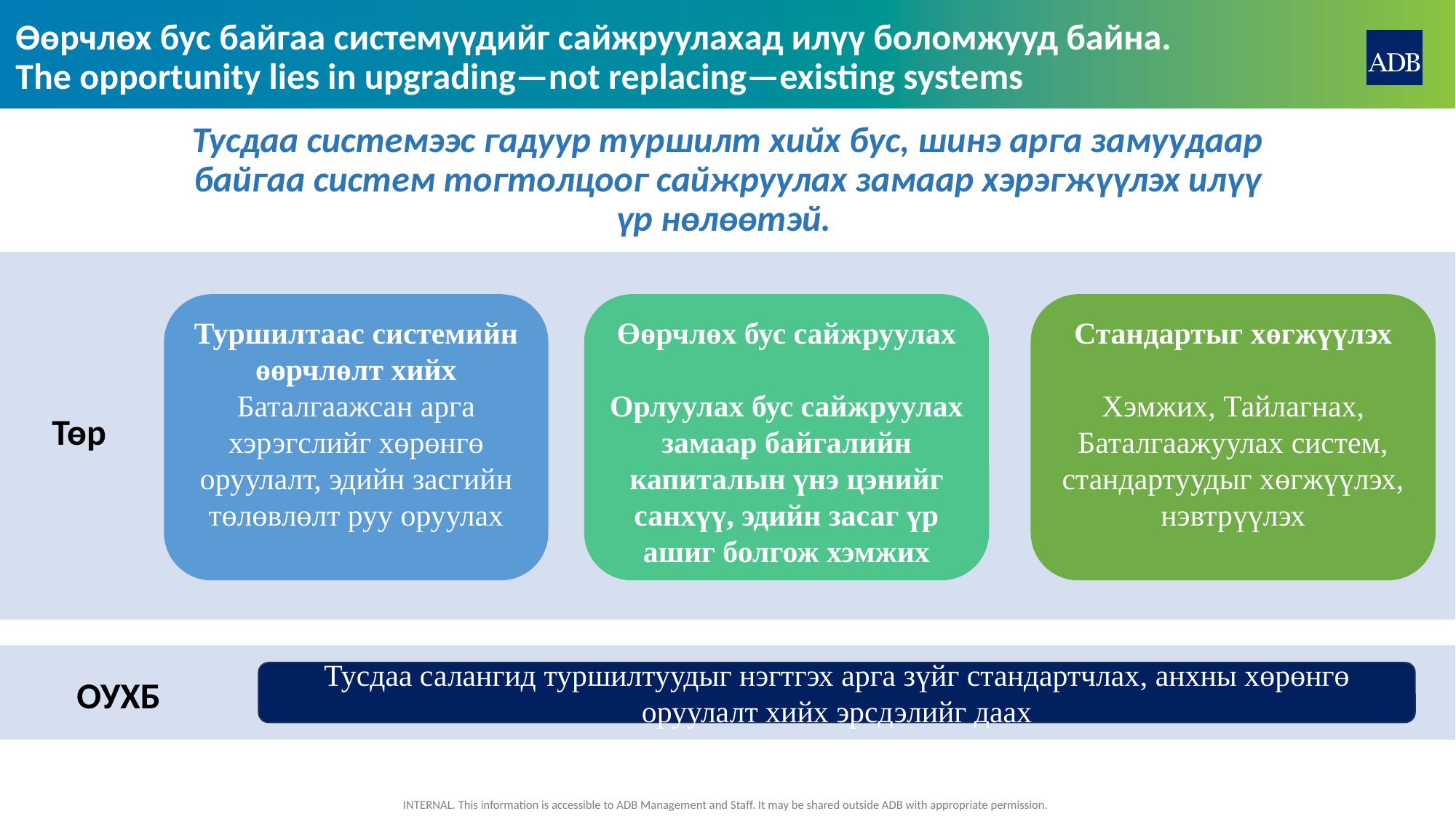

# Өөрчлөх бус байгаа системүүдийг сайжруулахад илүү боломжууд байна. The opportunity lies in upgrading—not replacing—existing systems
Тусдаа системээс гадуур туршилт хийх бус, шинэ арга замуудаар байгаа систем тогтолцоог сайжруулах замаар хэрэгжүүлэх илүү үр нөлөөтэй.

Туршилтаас системийн өөрчлөлт хийх
Баталгаажсан арга хэрэгслийг хөрөнгө оруулалт, эдийн засгийн төлөвлөлт руу оруулах
Өөрчлөх бус сайжруулах

Орлуулах бус сайжруулах замаар байгалийн капиталын үнэ цэнийг санхүү, эдийн засаг үр ашиг болгож хэмжих
Стандартыг хөгжүүлэх

Хэмжих, Тайлагнах, Баталгаажуулах систем, стандартуудыг хөгжүүлэх, нэвтрүүлэх
Төр

Тусдаа салангид туршилтуудыг нэгтгэх арга зүйг стандартчлах, анхны хөрөнгө оруулалт хийх эрсдэлийг даах
ОУХБ